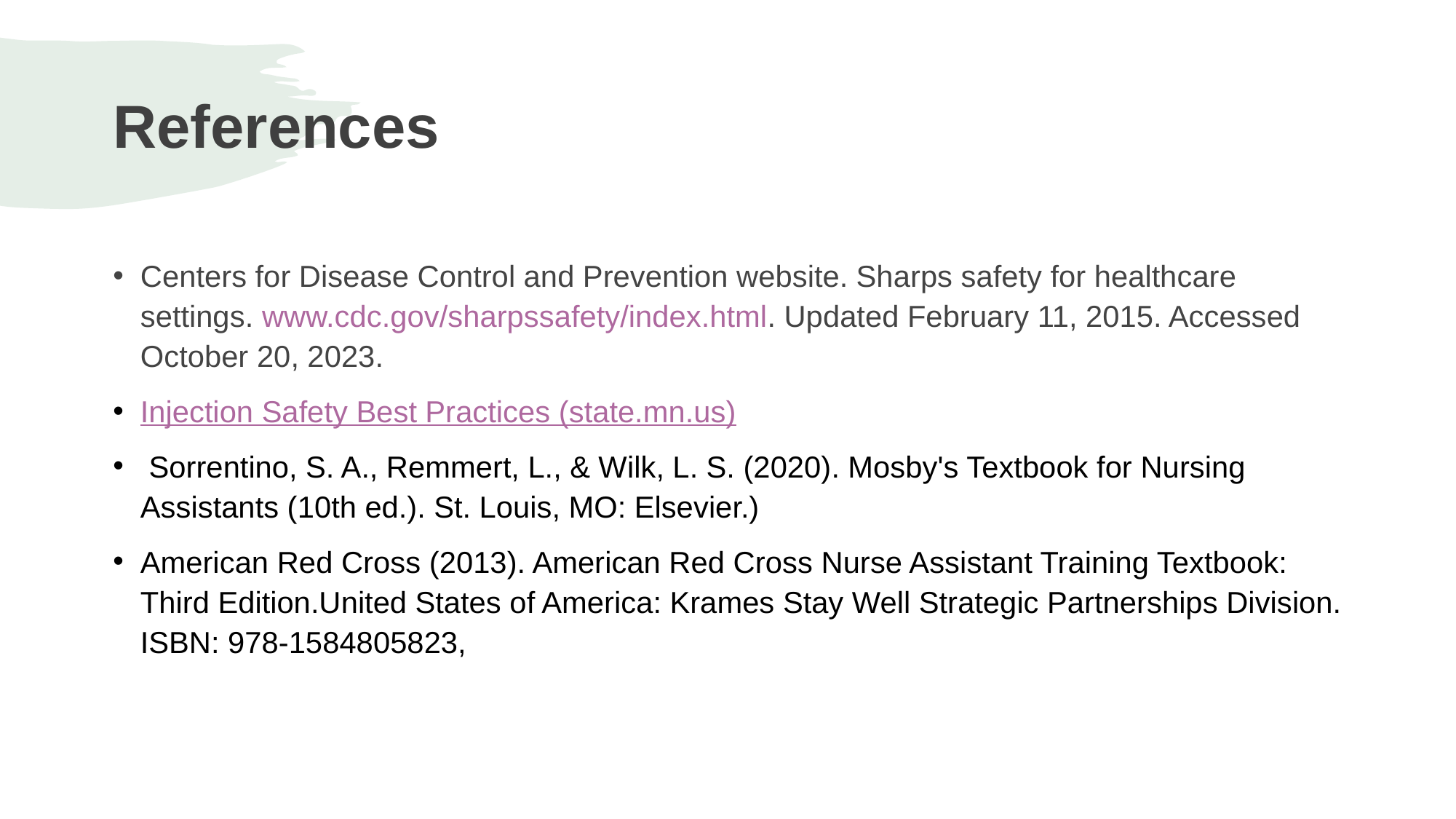

# References
Centers for Disease Control and Prevention website. Sharps safety for healthcare settings. www.cdc.gov/sharpssafety/index.html. Updated February 11, 2015. Accessed October 20, 2023.
Injection Safety Best Practices (state.mn.us)
 Sorrentino, S. A., Remmert, L., & Wilk, L. S. (2020). Mosby's Textbook for Nursing Assistants (10th ed.). St. Louis, MO: Elsevier.)
American Red Cross (2013). American Red Cross Nurse Assistant Training Textbook: Third Edition.United States of America: Krames Stay Well Strategic Partnerships Division. ISBN: 978-1584805823,